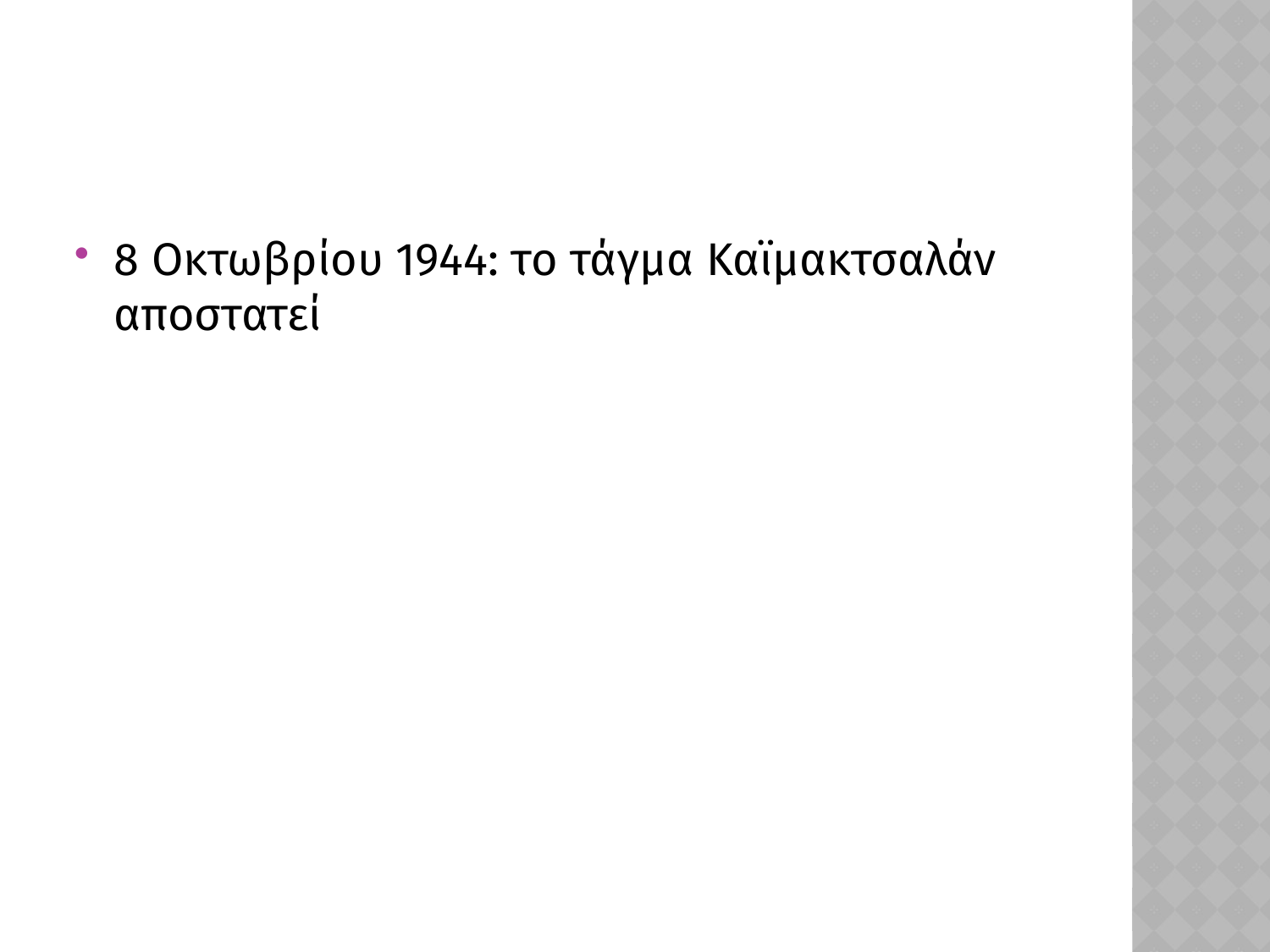

#
8 Οκτωβρίου 1944: το τάγμα Καϊμακτσαλάν αποστατεί